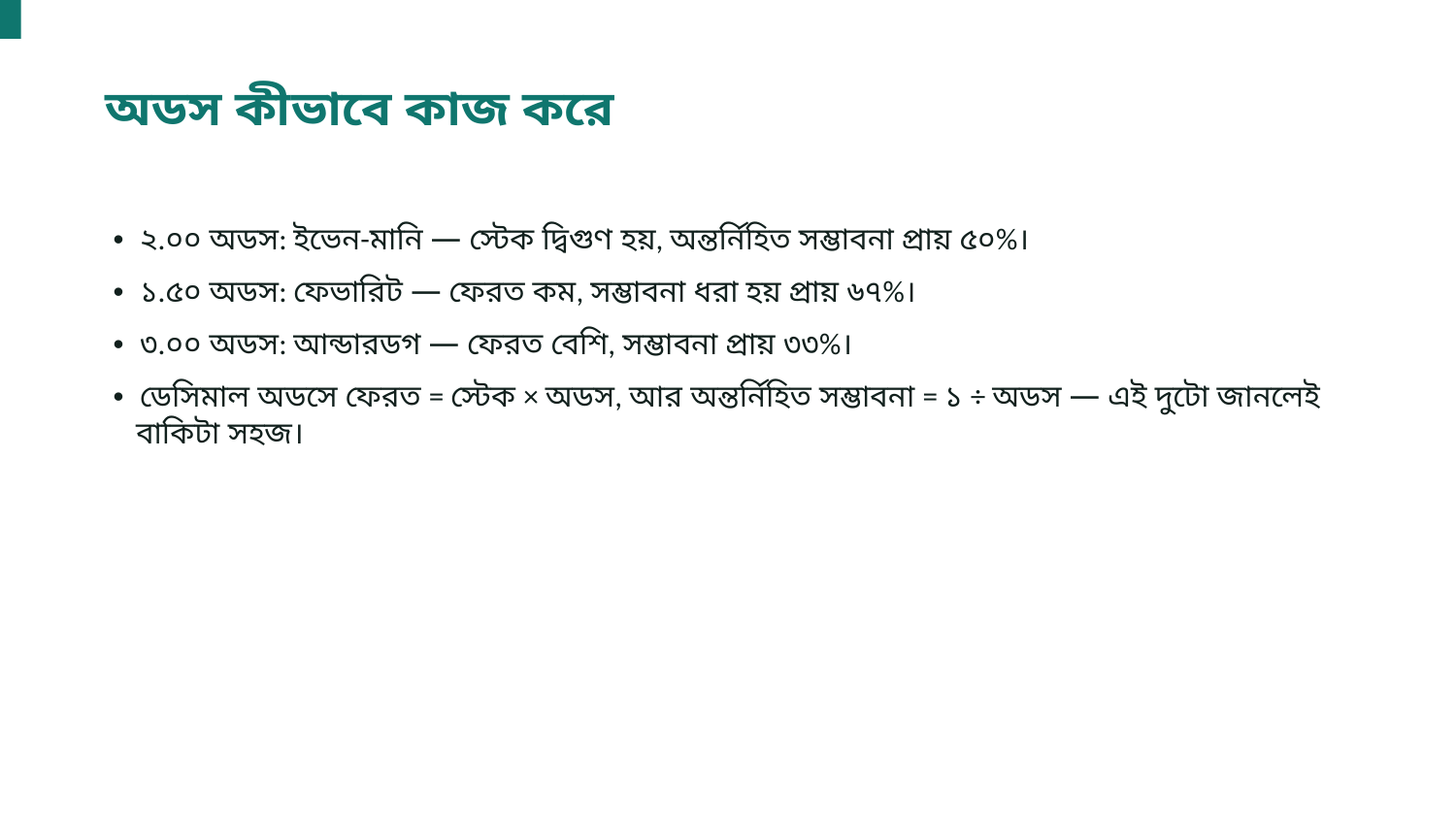

অডস কীভাবে কাজ করে
•  ২.০০ অডস: ইভেন-মানি — স্টেক দ্বিগুণ হয়, অন্তর্নিহিত সম্ভাবনা প্রায় ৫০%।
•  ১.৫০ অডস: ফেভারিট — ফেরত কম, সম্ভাবনা ধরা হয় প্রায় ৬৭%।
•  ৩.০০ অডস: আন্ডারডগ — ফেরত বেশি, সম্ভাবনা প্রায় ৩৩%।
•  ডেসিমাল অডসে ফেরত = স্টেক × অডস, আর অন্তর্নিহিত সম্ভাবনা = ১ ÷ অডস — এই দুটো জানলেই বাকিটা সহজ।